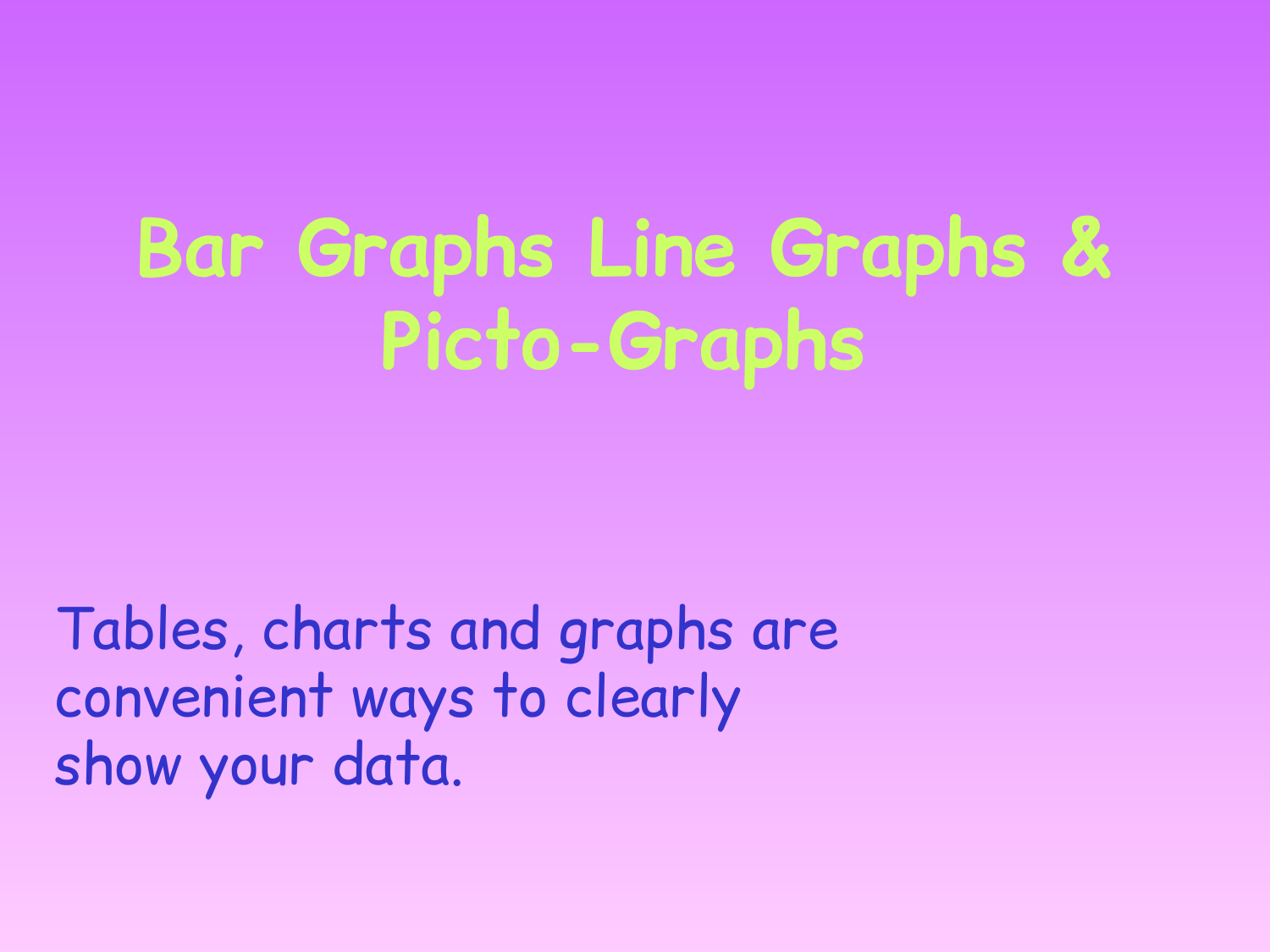

# Bar Graphs Line Graphs & Picto-Graphs

Tables, charts and graphs are convenient ways to clearly show your data.